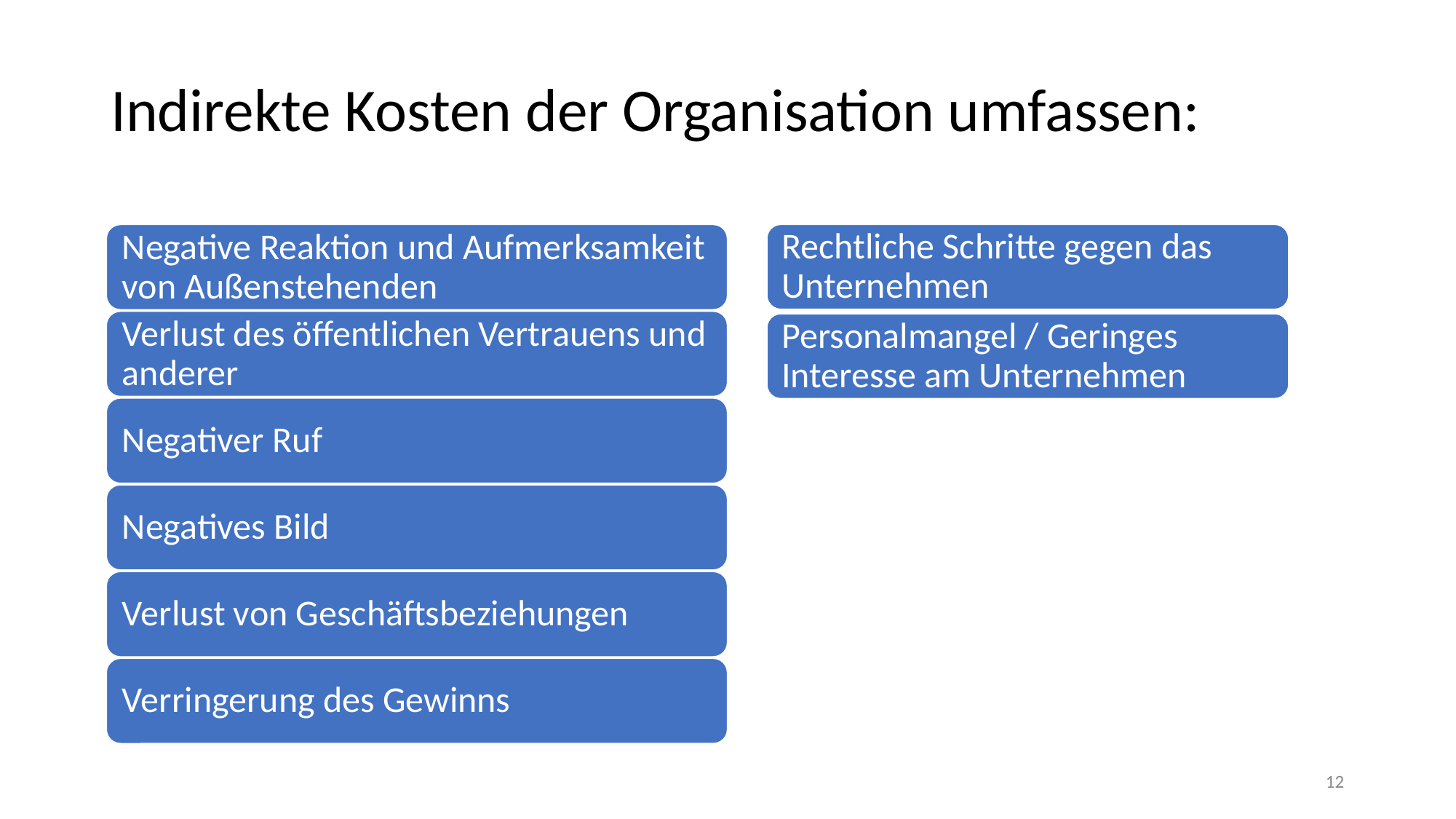

# Indirekte Kosten der Organisation umfassen:

Rechtliche Schritte gegen das Unternehmen

Negative Reaktion und Aufmerksamkeit von Außenstehenden

Verlust des öffentlichen Vertrauens und anderer

Negativer Ruf

Negatives Bild

Verlust von Geschäftsbeziehungen

Verringerung des Gewinns

Personalmangel / Geringes Interesse am Unternehmen
12